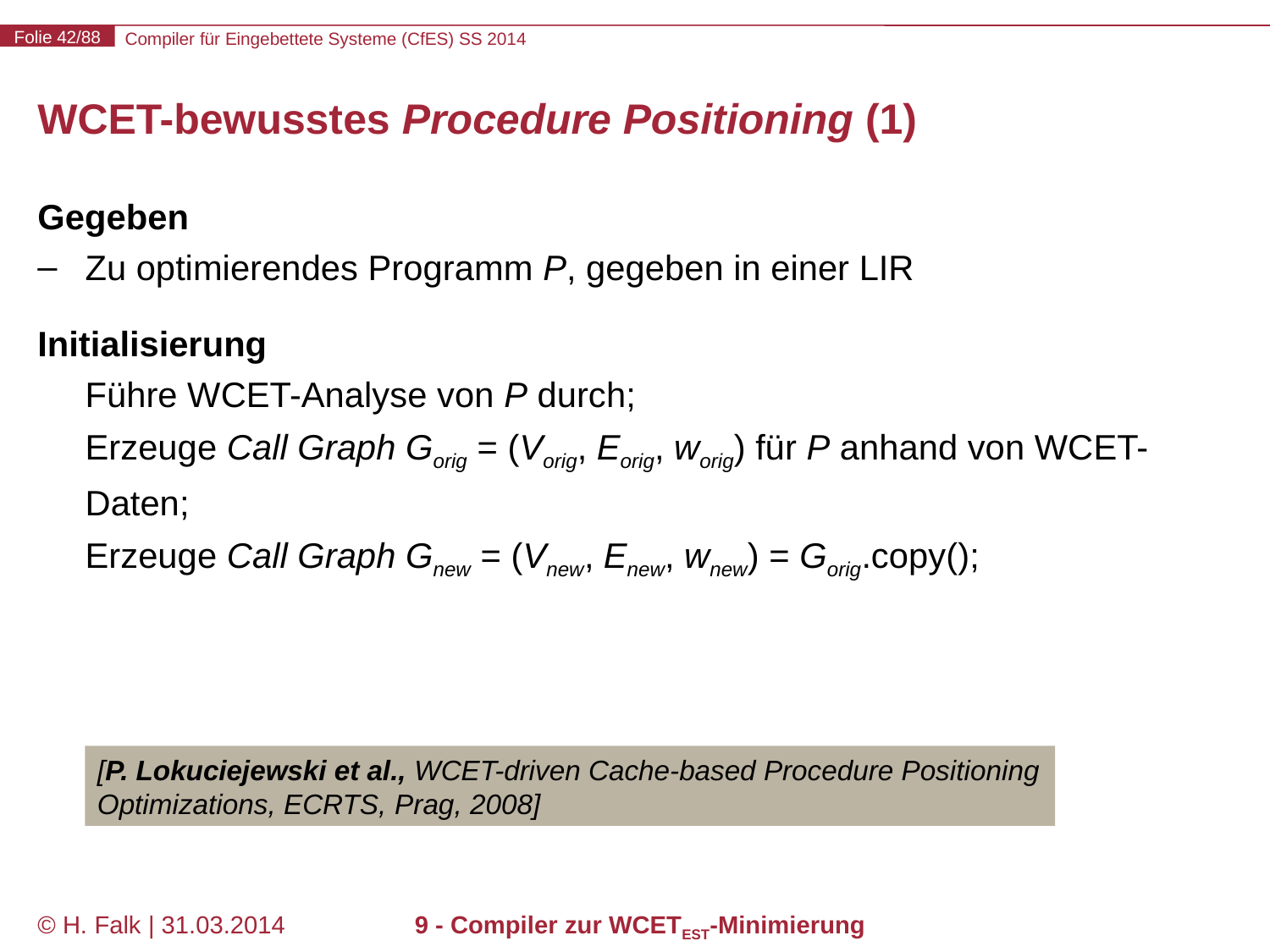

# WCET-bewusstes Procedure Positioning (1)
Gegeben
Zu optimierendes Programm P, gegeben in einer LIR

Initialisierung
Führe WCET-Analyse von P durch;
Erzeuge Call Graph Gorig = (Vorig, Eorig, worig) für P anhand von WCET-Daten;
Erzeuge Call Graph Gnew = (Vnew, Enew, wnew) = Gorig.copy();
[P. Lokuciejewski et al., WCET-driven Cache-based Procedure Positioning Optimizations, ECRTS, Prag, 2008]
© H. Falk | 31.03.2014
9 - Compiler zur WCETEST-Minimierung